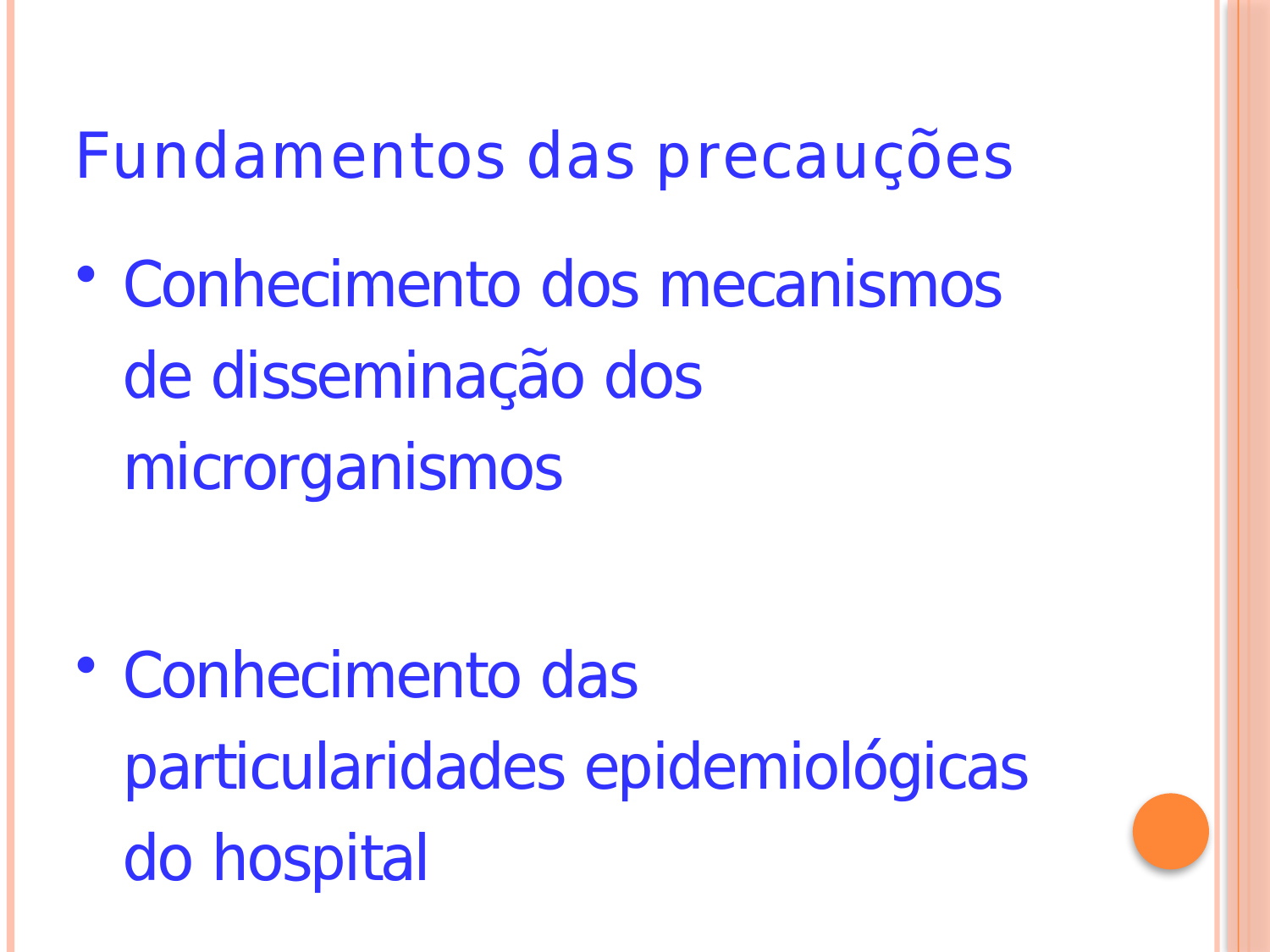

# Fundamentos das precauções
Conhecimento dos mecanismos de disseminação dos microrganismos

Conhecimento das particularidades epidemiológicas do hospital